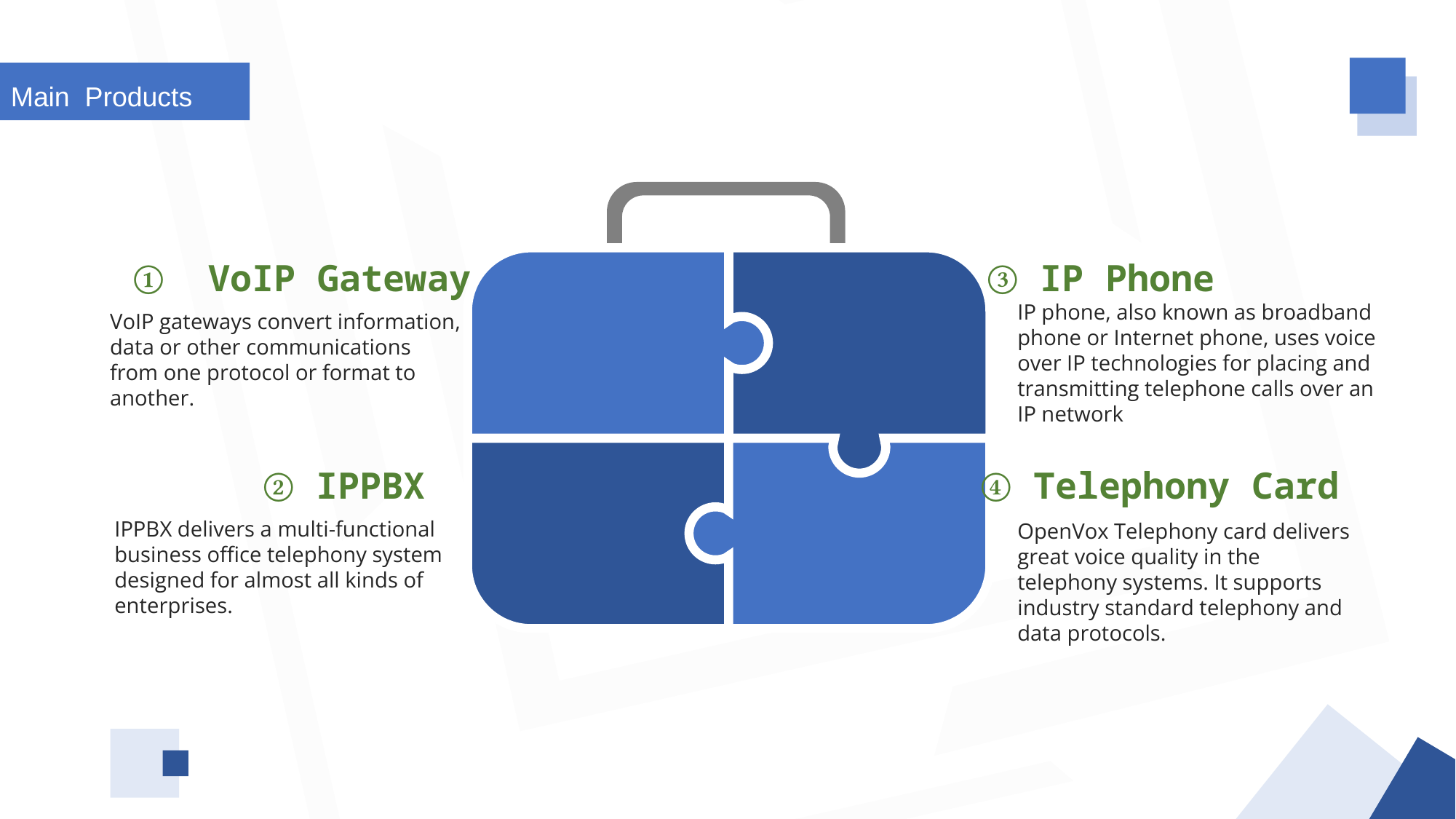

Main  Products

③ IP Phone
①  VoIP Gateway
IP phone, also known as broadband phone or Internet phone, uses voice over IP technologies for placing and transmitting telephone calls over an IP network
VoIP gateways convert information, data or other communications from one protocol or format to another.
② IPPBX
④ Telephony Card
IPPBX delivers a multi-functional business office telephony system designed for almost all kinds of enterprises.
OpenVox Telephony card delivers great voice quality in the telephony systems. It supports industry standard telephony and data protocols.